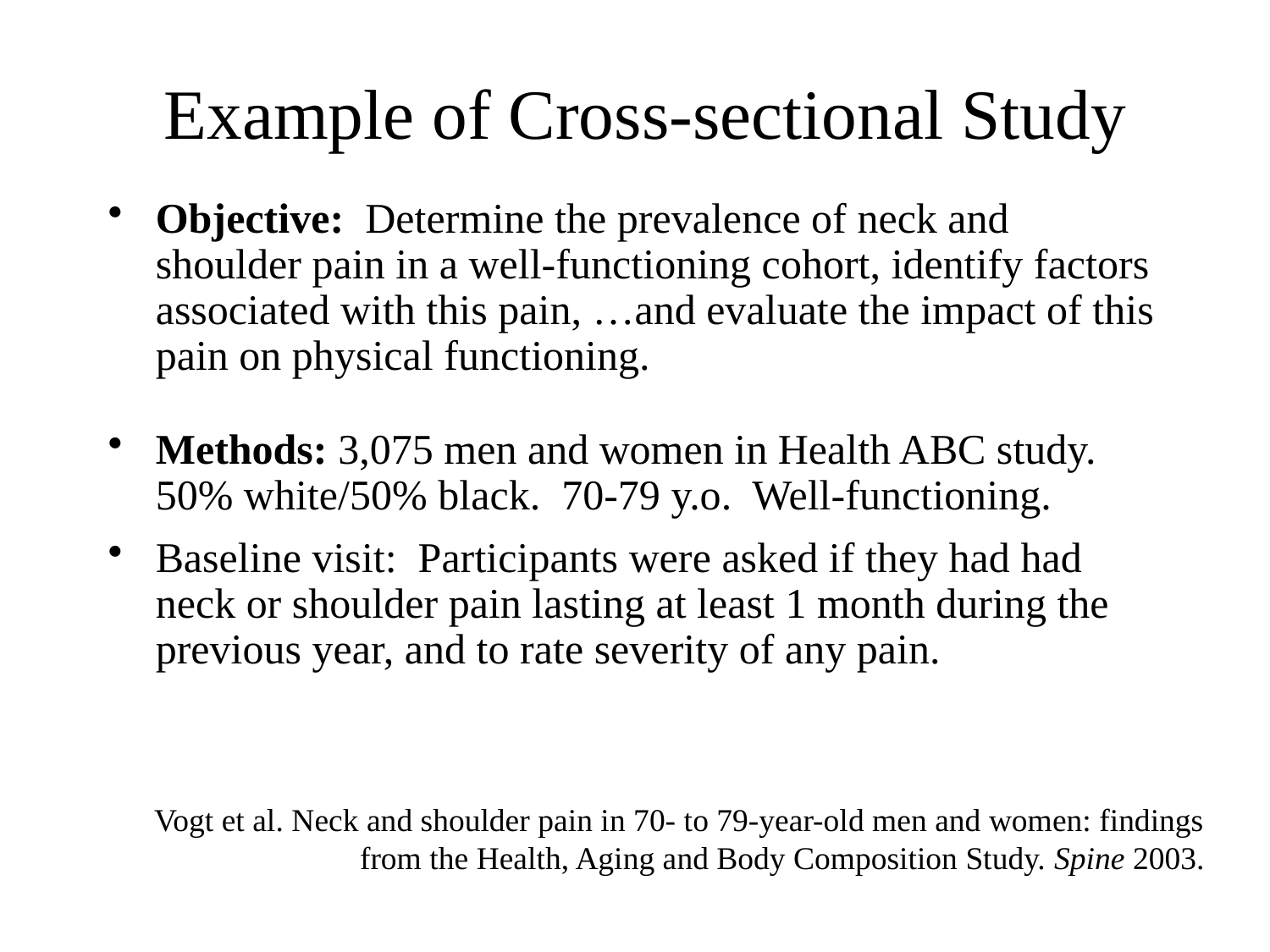

# Example of Cross-sectional Study
Objective:  Determine the prevalence of neck and shoulder pain in a well-functioning cohort, identify factors associated with this pain, …and evaluate the impact of this pain on physical functioning.

Methods: 3,075 men and women in Health ABC study. 50% white/50% black.  70-79 y.o.  Well-functioning.
Baseline visit:  Participants were asked if they had had neck or shoulder pain lasting at least 1 month during the previous year, and to rate severity of any pain.

Vogt et al. Neck and shoulder pain in 70- to 79-year-old men and women: findings from the Health, Aging and Body Composition Study. Spine 2003.